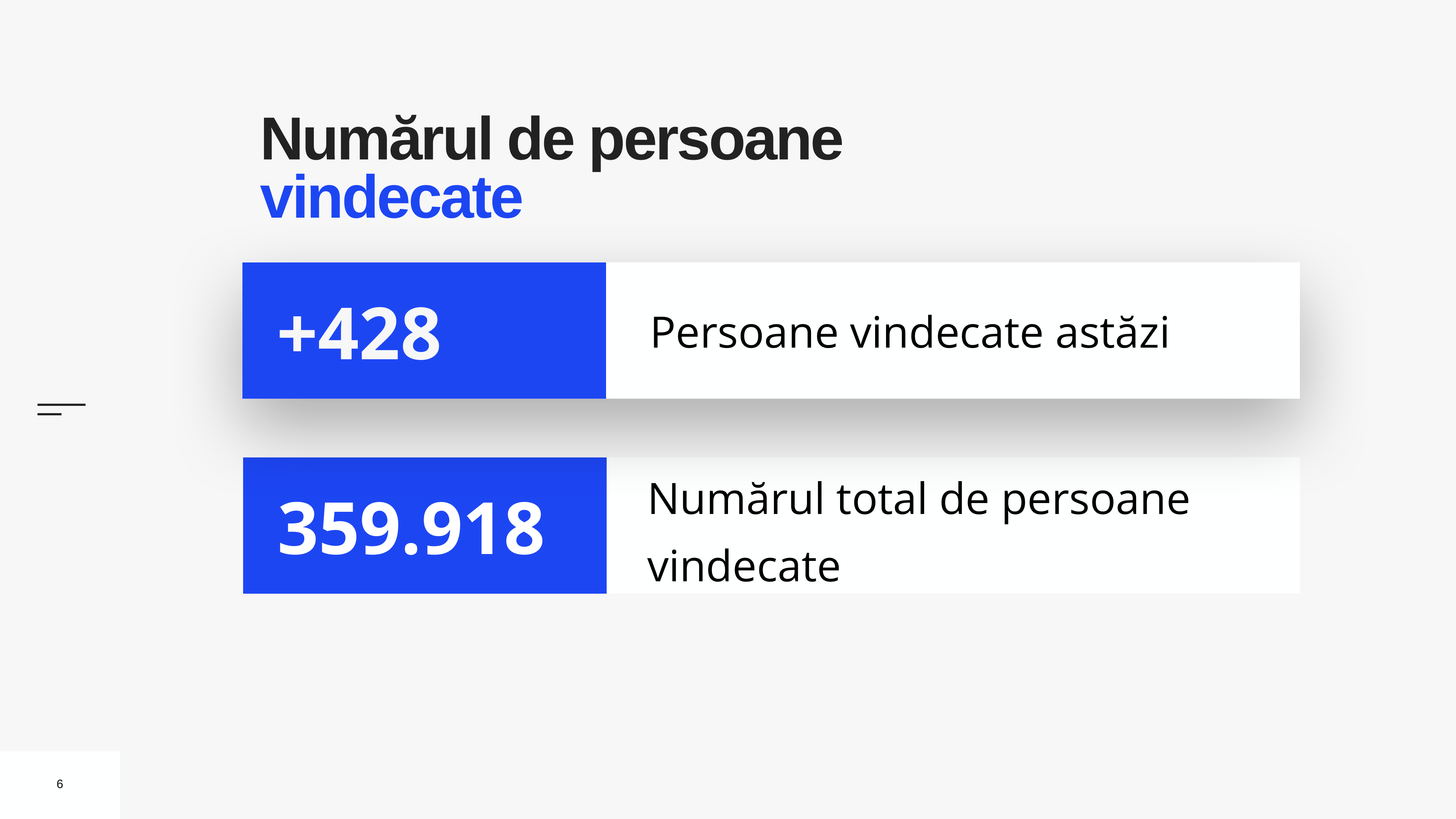

# Numărul de persoane vindecate

Persoane vindecate astăzi

+428

Numărul total de persoane vindecate

359.918
6
6